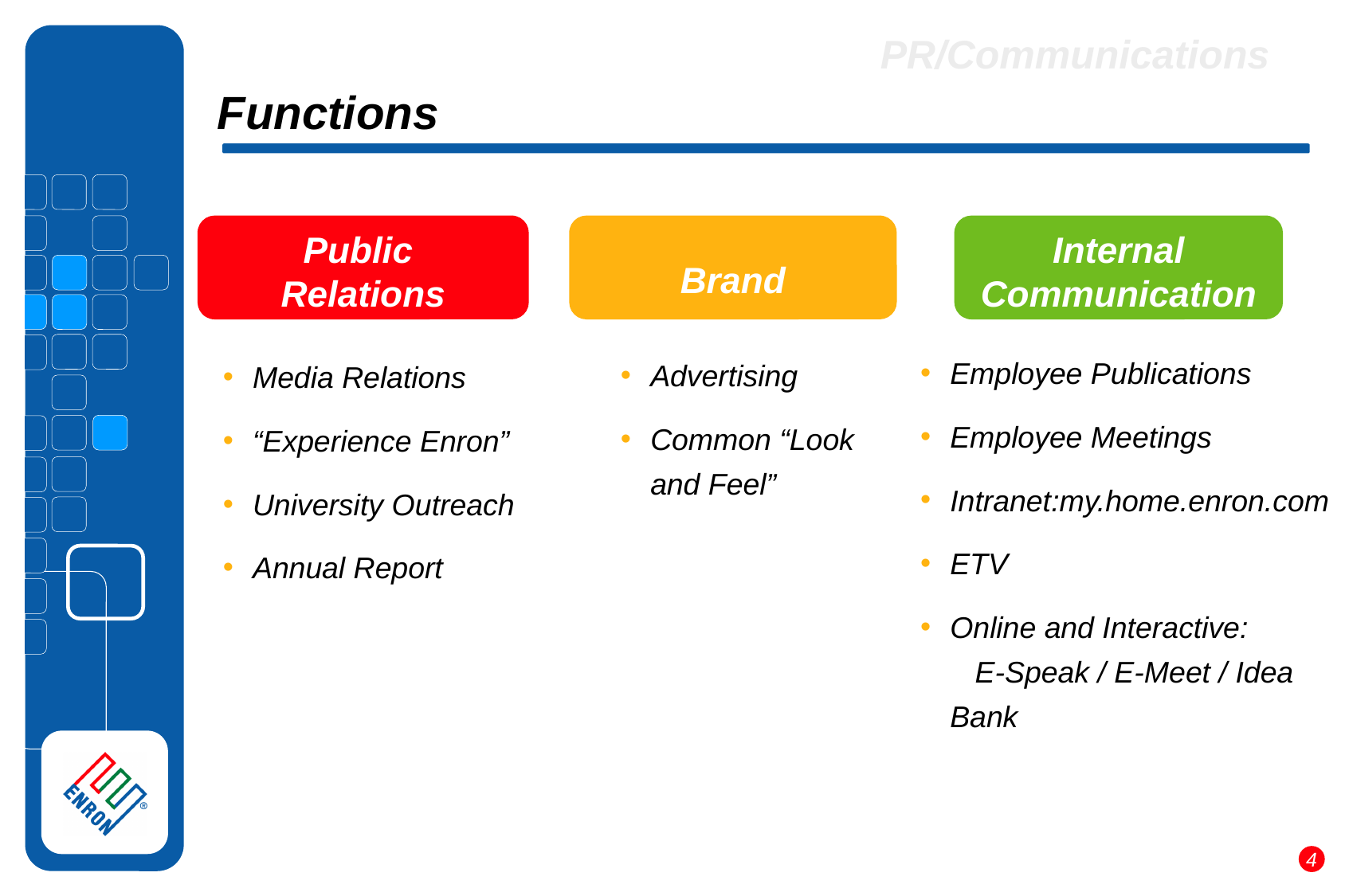

PR/Communications
Functions
Public
Relations

Brand

Internal
Communications

Employee Publications
Employee Meetings
Intranet:my.home.enron.com
ETV
Online and Interactive:               E-Speak / E-Meet / Idea Bank
Advertising
Common “Look and Feel”
Media Relations
“Experience Enron”
University Outreach
Annual Report